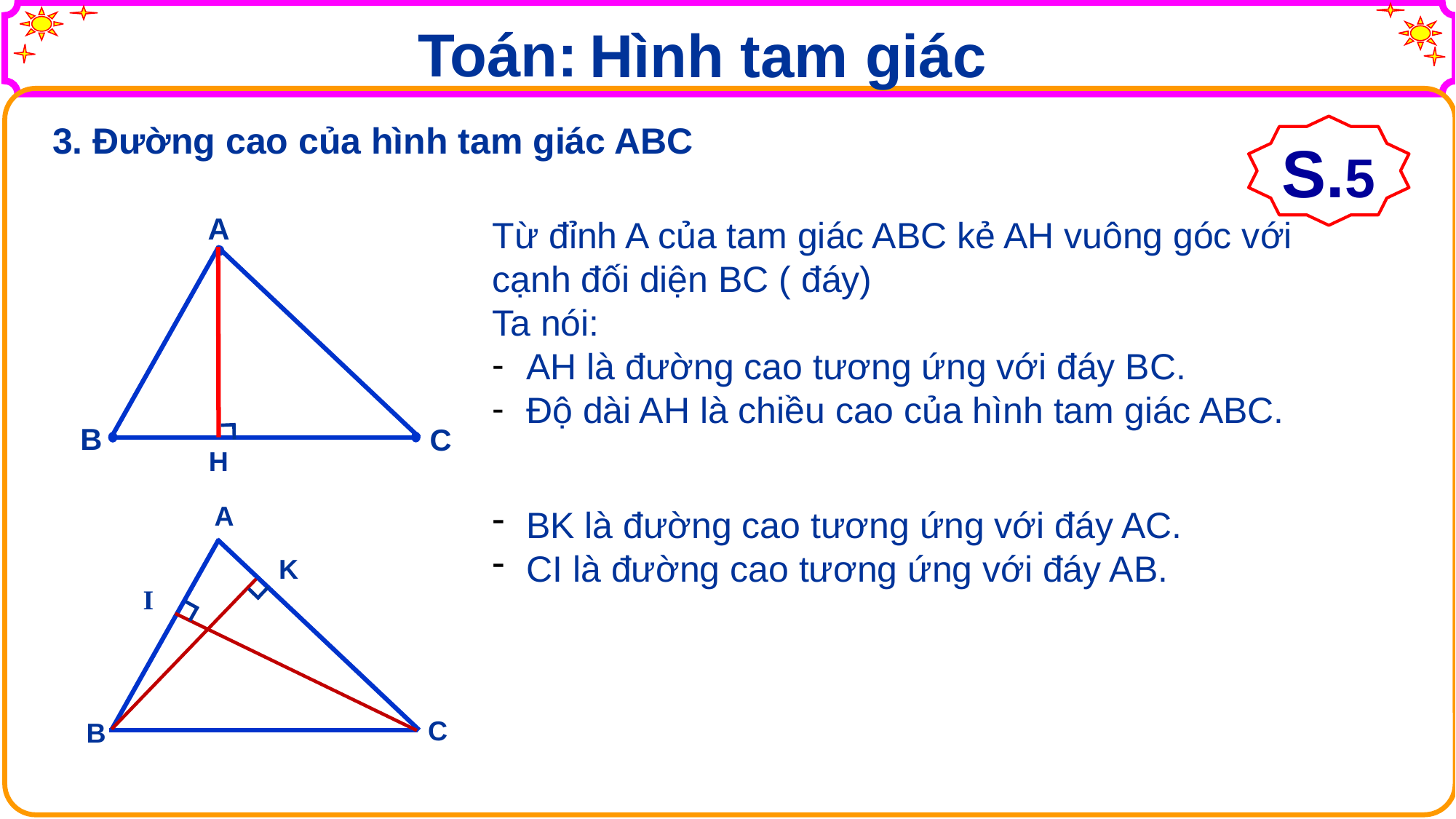

Toán:
Hình tam giác

3. Đường cao của hình tam giác ABC
S.5
A

B

C

Từ đỉnh A của tam giác ABC kẻ AH vuông góc với cạnh đối diện BC ( đáy)
Ta nói:
AH là đường cao tương ứng với đáy BC.
Độ dài AH là chiều cao của hình tam giác ABC.
H
A
C
B
BK là đường cao tương ứng với đáy AC.
CI là đường cao tương ứng với đáy AB.
K
I